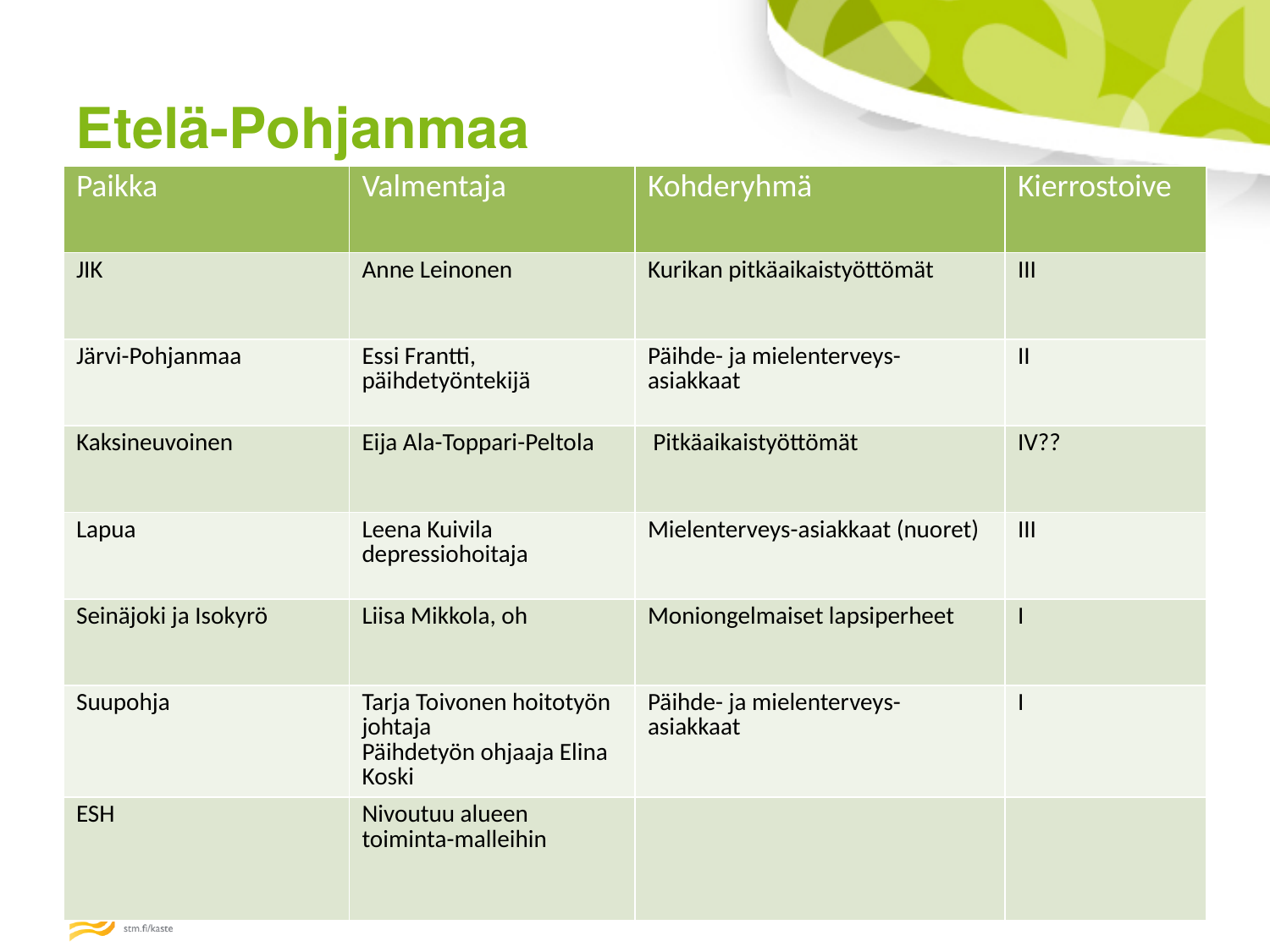

# Etelä-Pohjanmaa
| Paikka | Valmentaja | Kohderyhmä | Kierrostoive |
| --- | --- | --- | --- |
| JIK | Anne Leinonen | Kurikan pitkäaikaistyöttömät | III |
| Järvi-Pohjanmaa | Essi Frantti, päihdetyöntekijä | Päihde- ja mielenterveys-asiakkaat | II |
| Kaksineuvoinen | Eija Ala-Toppari-Peltola | Pitkäaikaistyöttömät | IV?? |
| Lapua | Leena Kuivila depressiohoitaja | Mielenterveys-asiakkaat (nuoret) | III |
| Seinäjoki ja Isokyrö | Liisa Mikkola, oh | Moniongelmaiset lapsiperheet | I |
| Suupohja | Tarja Toivonen hoitotyön johtaja Päihdetyön ohjaaja Elina Koski | Päihde- ja mielenterveys-asiakkaat | I |
| ESH | Nivoutuu alueen toiminta-malleihin |  |  |